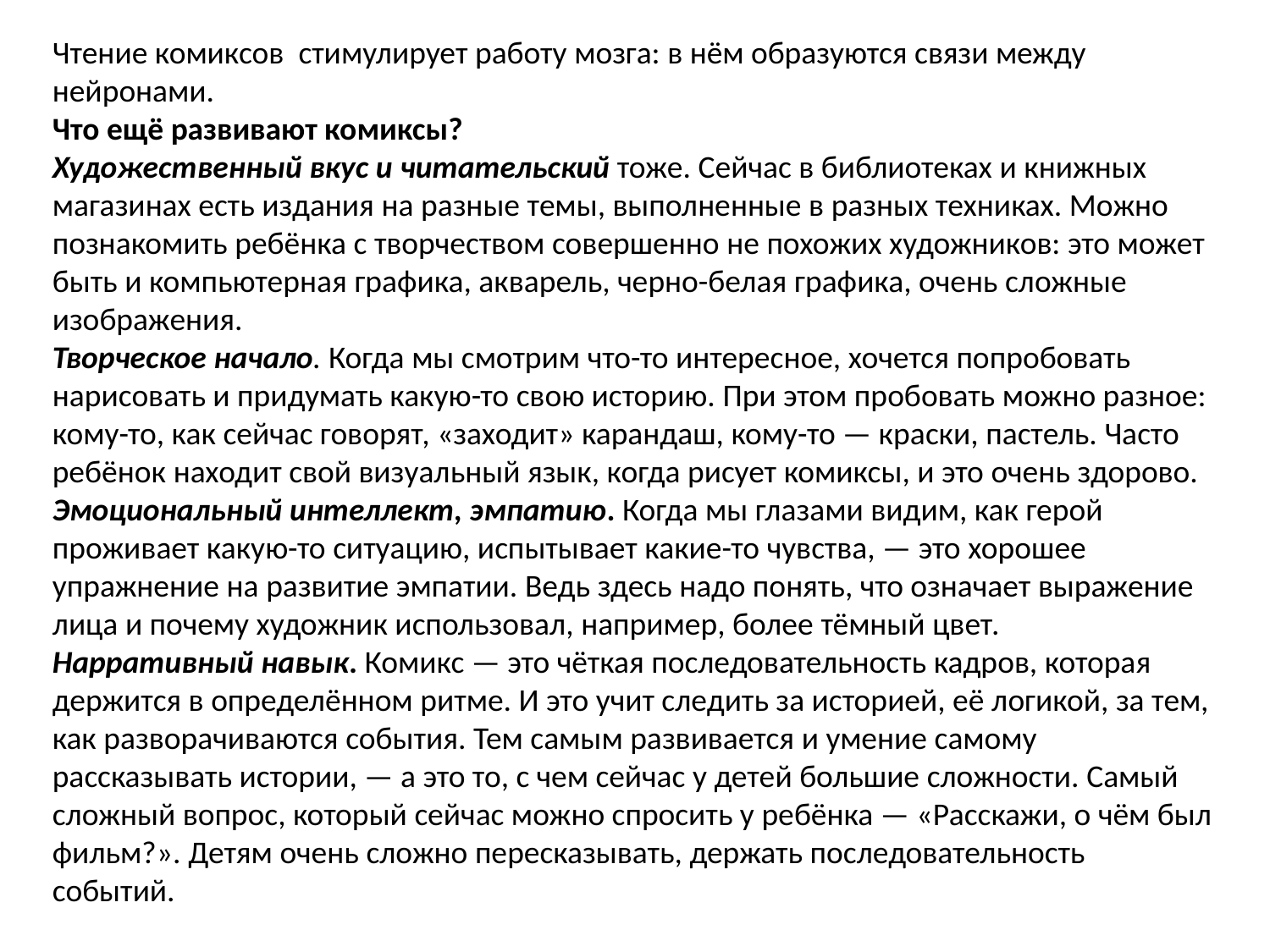

Чтение комиксов  стимулирует работу мозга: в нём образуются связи между нейронами.
Что ещё развивают комиксы?
Художественный вкус и читательский тоже. Сейчас в библиотеках и книжных магазинах есть издания на разные темы, выполненные в разных техниках. Можно познакомить ребёнка с творчеством совершенно не похожих художников: это может быть и компьютерная графика, акварель, черно-белая графика, очень сложные изображения.
Творческое начало. Когда мы смотрим что-то интересное, хочется попробовать нарисовать и придумать какую-то свою историю. При этом пробовать можно разное: кому-то, как сейчас говорят, «заходит» карандаш, кому-то — краски, пастель. Часто ребёнок находит свой визуальный язык, когда рисует комиксы, и это очень здорово.
Эмоциональный интеллект, эмпатию. Когда мы глазами видим, как герой проживает какую-то ситуацию, испытывает какие-то чувства, — это хорошее упражнение на развитие эмпатии. Ведь здесь надо понять, что означает выражение лица и почему художник использовал, например, более тёмный цвет.
Нарративный навык. Комикс — это чёткая последовательность кадров, которая держится в определённом ритме. И это учит следить за историей, её логикой, за тем, как разворачиваются события. Тем самым развивается и умение самому рассказывать истории, — а это то, с чем сейчас у детей большие сложности. Самый сложный вопрос, который сейчас можно спросить у ребёнка — «Расскажи, о чём был фильм?». Детям очень сложно пересказывать, держать последовательность событий.